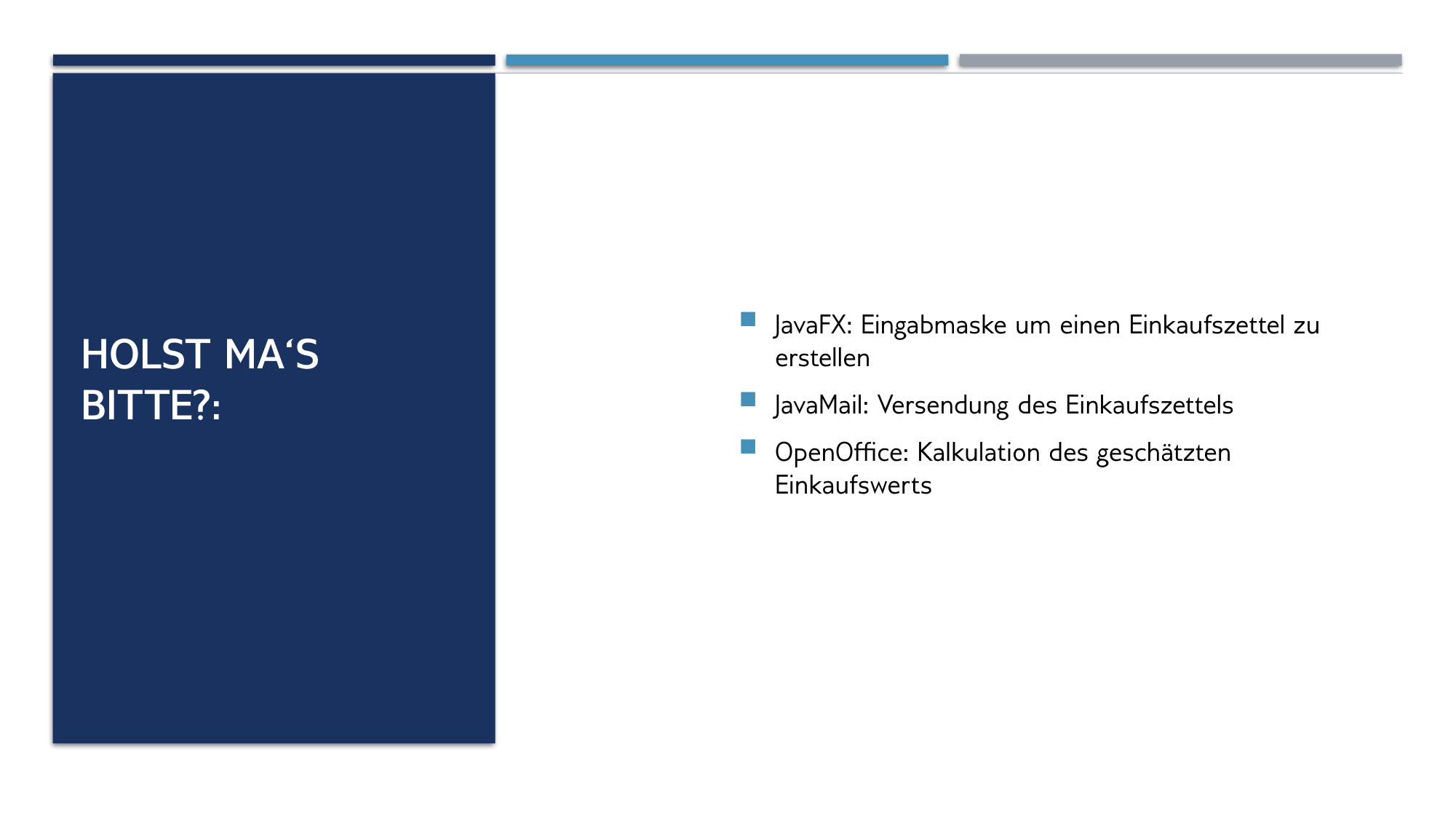

JavaFX: Eingabmaske um einen Einkaufszettel zu erstellen
JavaMail: Versendung des Einkaufszettels
OpenOffice: Kalkulation des geschätzten Einkaufswerts
# Holst ma‘s bitte?:
"Diess Foto" von Unbekannter Autor ist lizenziert gemäß CC BY-SA-NC